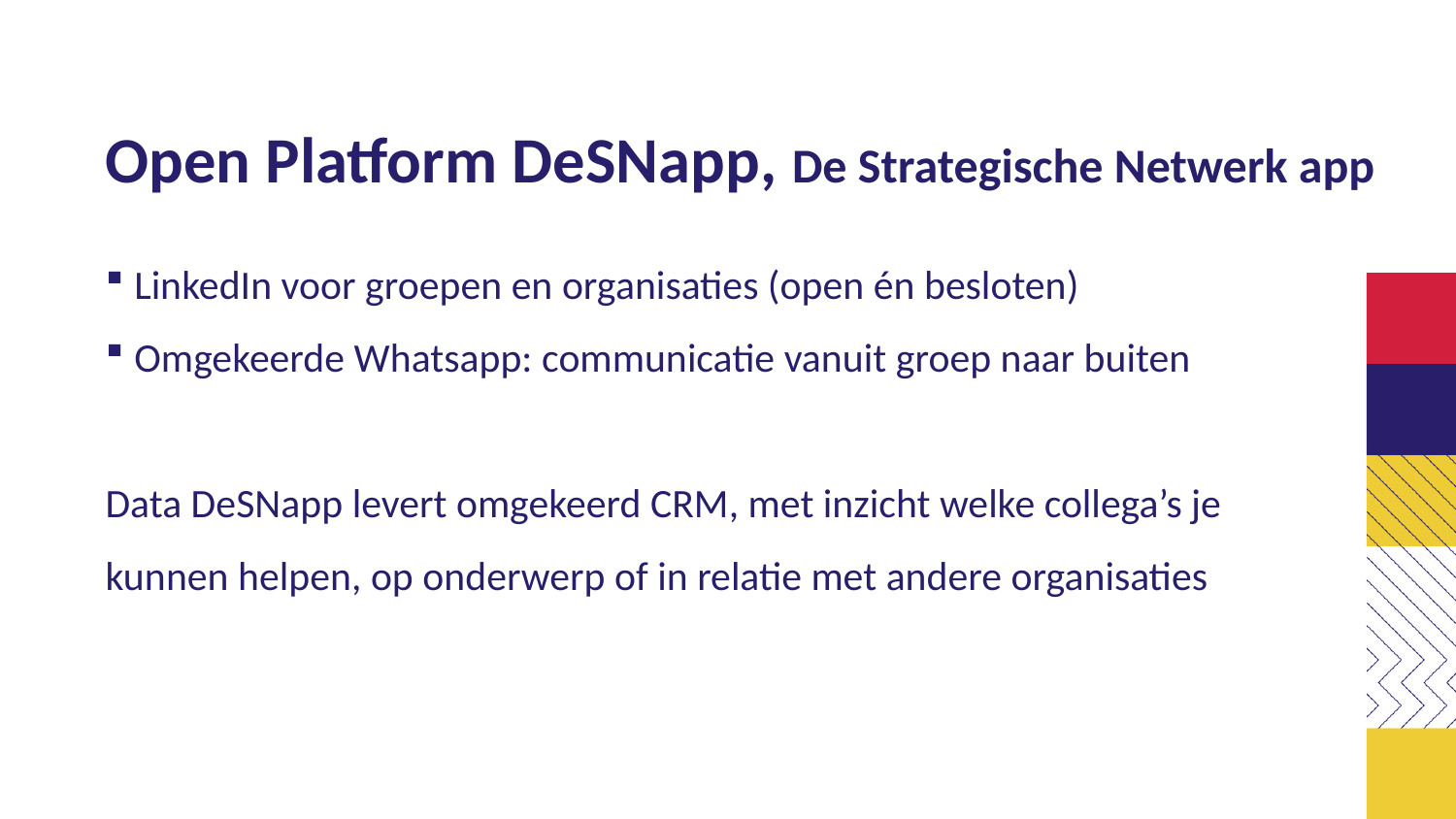

# Open Platform DeSNapp, De Strategische Netwerk app
LinkedIn voor groepen en organisaties (open én besloten)
Omgekeerde Whatsapp: communicatie vanuit groep naar buiten

Data DeSNapp levert omgekeerd CRM, met inzicht welke collega’s je kunnen helpen, op onderwerp of in relatie met andere organisaties